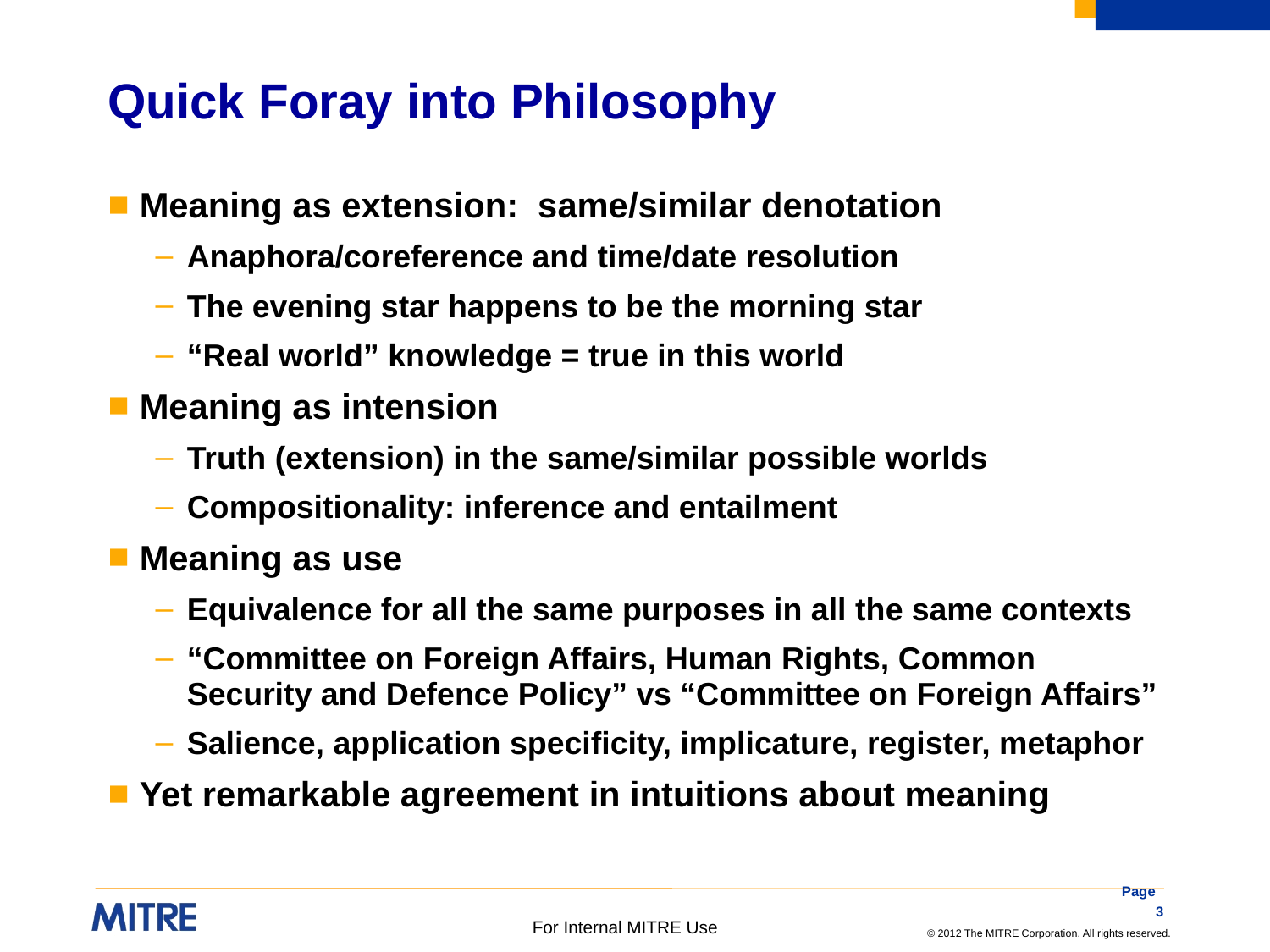

# Quick Foray into Philosophy
Meaning as extension:  same/similar denotation
Anaphora/coreference and time/date resolution
The evening star happens to be the morning star
“Real world” knowledge = true in this world
Meaning as intension
Truth (extension) in the same/similar possible worlds
Compositionality: inference and entailment
Meaning as use
Equivalence for all the same purposes in all the same contexts
“Committee on Foreign Affairs, Human Rights, Common Security and Defence Policy” vs “Committee on Foreign Affairs”
Salience, application specificity, implicature, register, metaphor
Yet remarkable agreement in intuitions about meaning

Page  3